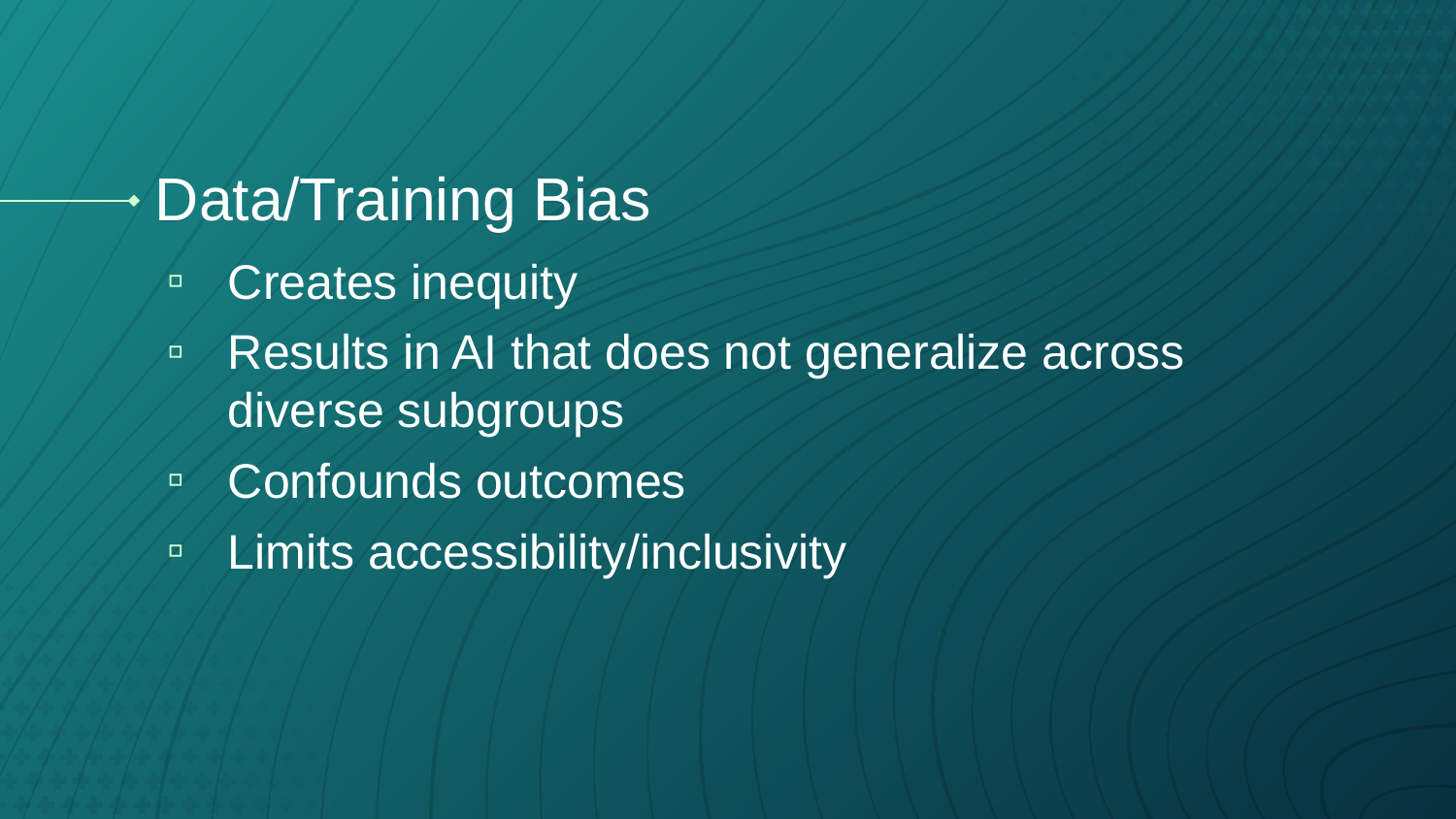

# Data/Training Bias
Creates inequity
Results in AI that does not generalize across diverse subgroups
Confounds outcomes
Limits accessibility/inclusivity